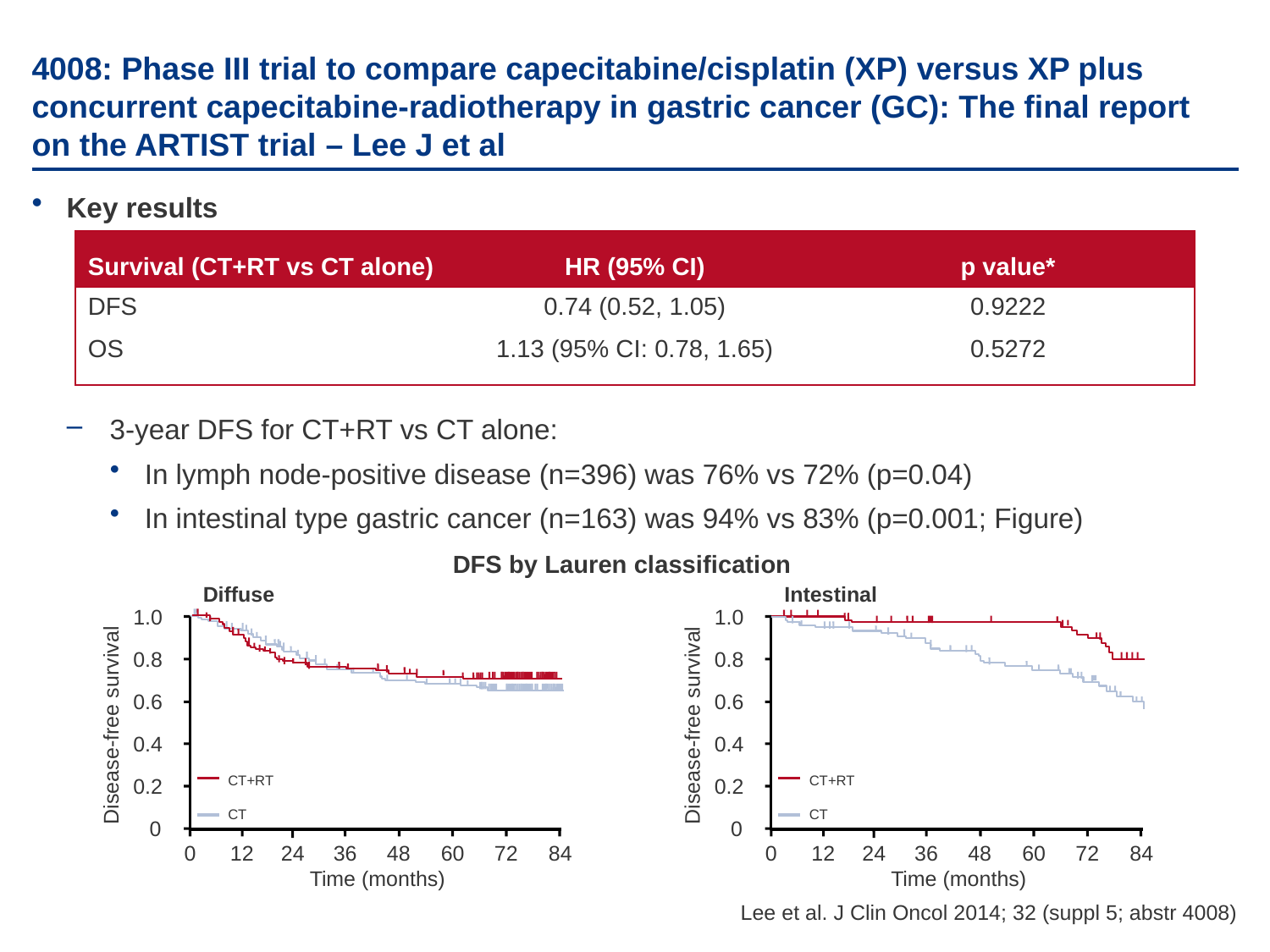

# 4008: Phase III trial to compare capecitabine/cisplatin (XP) versus XP plus concurrent capecitabine-radiotherapy in gastric cancer (GC): The final report on the ARTIST trial – Lee J et al
Key results

3-year DFS for CT+RT vs CT alone:
In lymph node-positive disease (n=396) was 76% vs 72% (p=0.04)
In intestinal type gastric cancer (n=163) was 94% vs 83% (p=0.001; Figure)

| Survival (CT+RT vs CT alone) | HR (95% CI) | p value\* |
| --- | --- | --- |
| DFS | 0.74 (0.52, 1.05) | 0.9222 |
| OS | 1.13 (95% CI: 0.78, 1.65) | 0.5272 |
DFS by Lauren classification
Diffuse
1.0

0.8

0.6

Disease-free survival
0.4

CT+RT
CT
0.2

0

0
12
24
36
48
60
72
84
Time (months)
Intestinal
1.0

0.8

0.6

Disease-free survival
0.4

CT+RT
CT
0.2

0

0
12
24
36
48
60
72
84
Time (months)

Lee et al. J Clin Oncol 2014; 32 (suppl 5; abstr 4008)